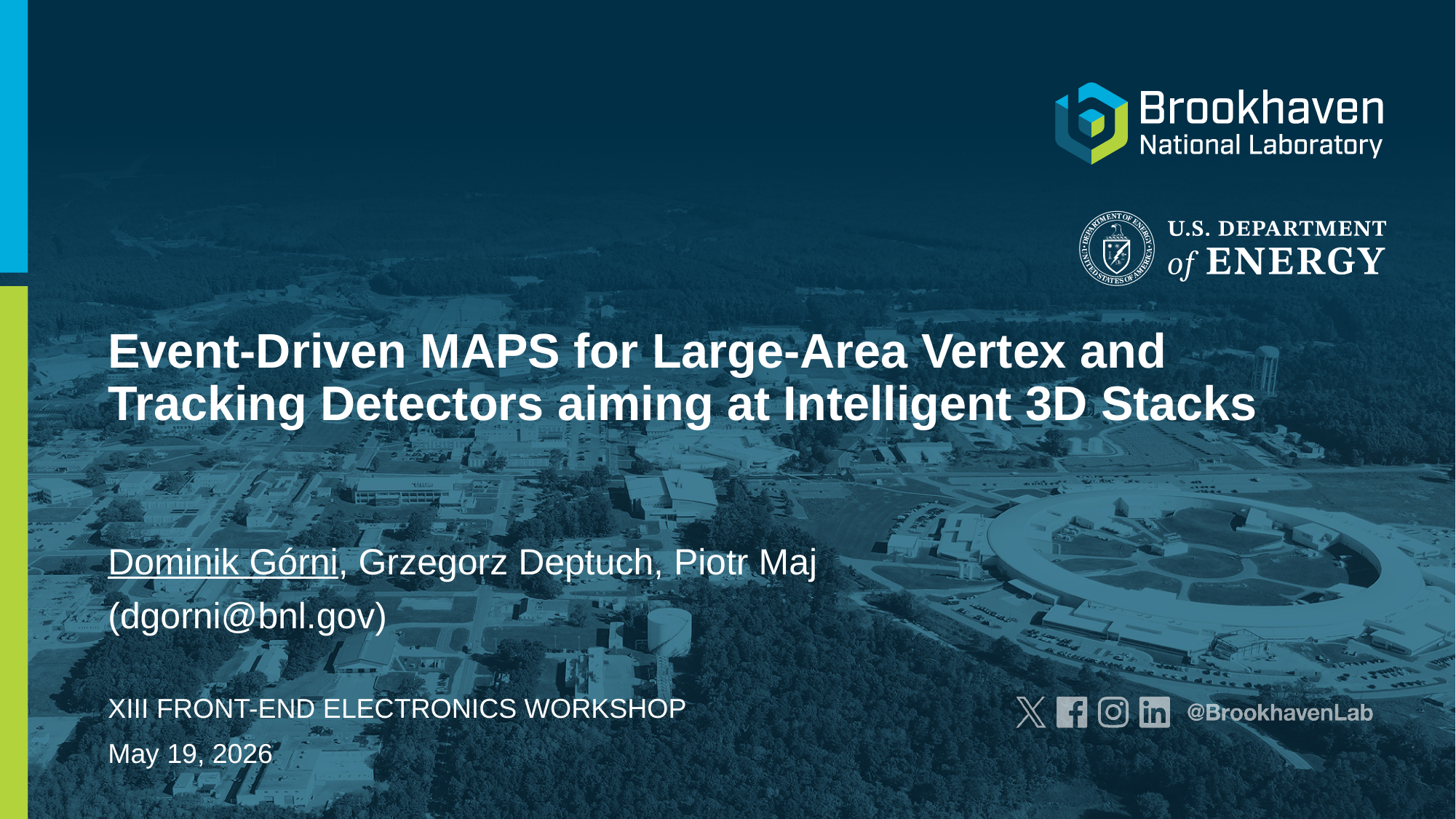

# Event-Driven MAPS for Large-Area Vertex and Tracking Detectors aiming at Intelligent 3D Stacks
Dominik Górni, Grzegorz Deptuch, Piotr Maj
(dgorni@bnl.gov)
XIII FRONT-END ELECTRONICS WORKSHOP
May 19, 2026